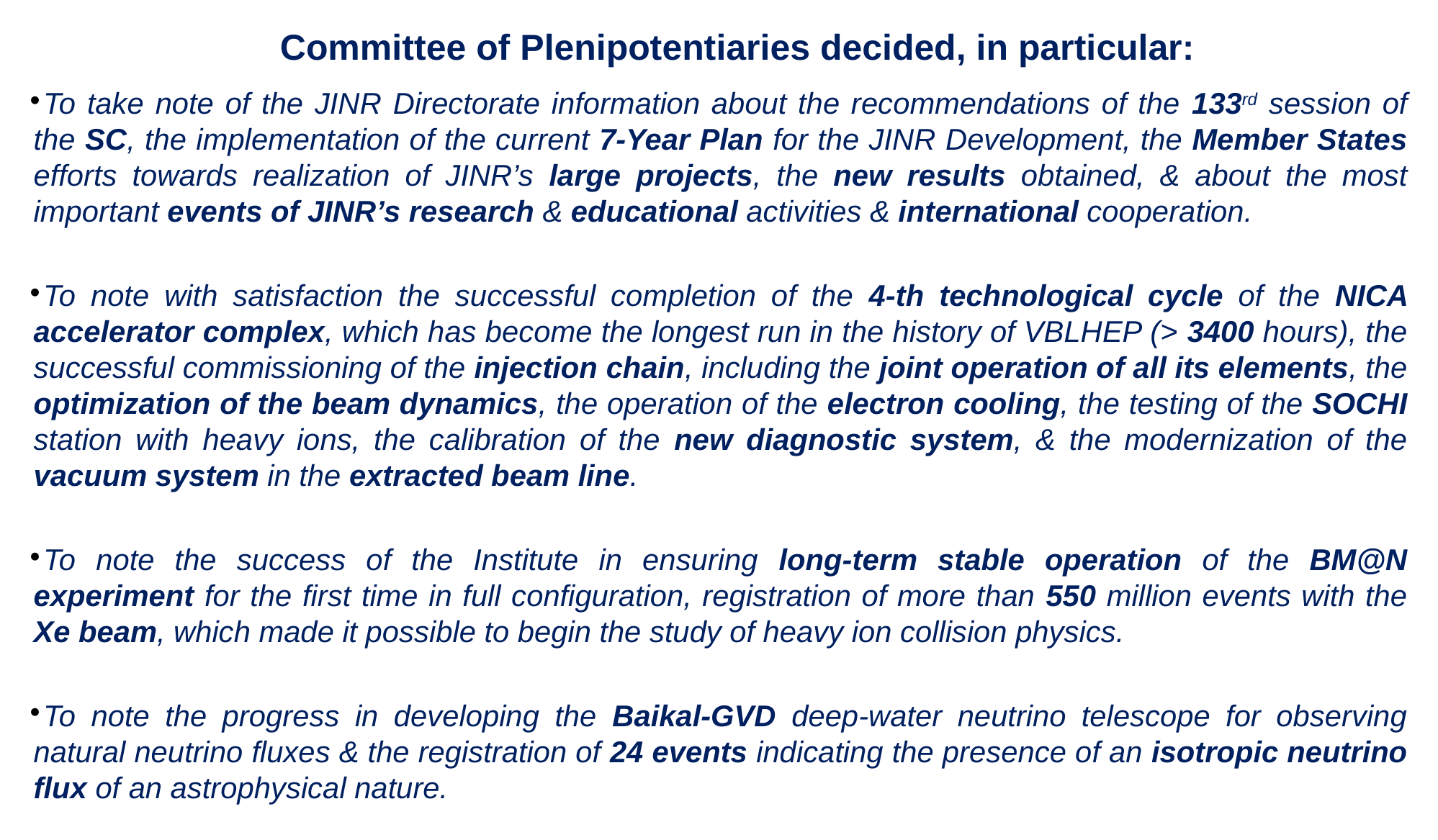

Committee of Plenipotentiaries decided, in particular:

To take note of the JINR Directorate information about the recommendations of the 133rd session of the SC, the implementation of the current 7-Year Plan for the JINR Development, the Member States efforts towards realization of JINR’s large projects, the new results obtained, & about the most important events of JINR’s research & educational activities & international cooperation.

To note with satisfaction the successful completion of the 4-th technological cycle of the NICA accelerator complex, which has become the longest run in the history of VBLHEP (> 3400 hours), the successful commissioning of the injection chain, including the joint operation of all its elements, the optimization of the beam dynamics, the operation of the electron cooling, the testing of the SOCHI station with heavy ions, the calibration of the new diagnostic system, & the modernization of the vacuum system in the extracted beam line.

To note the success of the Institute in ensuring long-term stable operation of the BM@N experiment for the first time in full configuration, registration of more than 550 million events with the Xe beam, which made it possible to begin the study of heavy ion collision physics.

To note the progress in developing the Baikal-GVD deep-water neutrino telescope for observing natural neutrino fluxes & the registration of 24 events indicating the presence of an isotropic neutrino flux of an astrophysical nature.